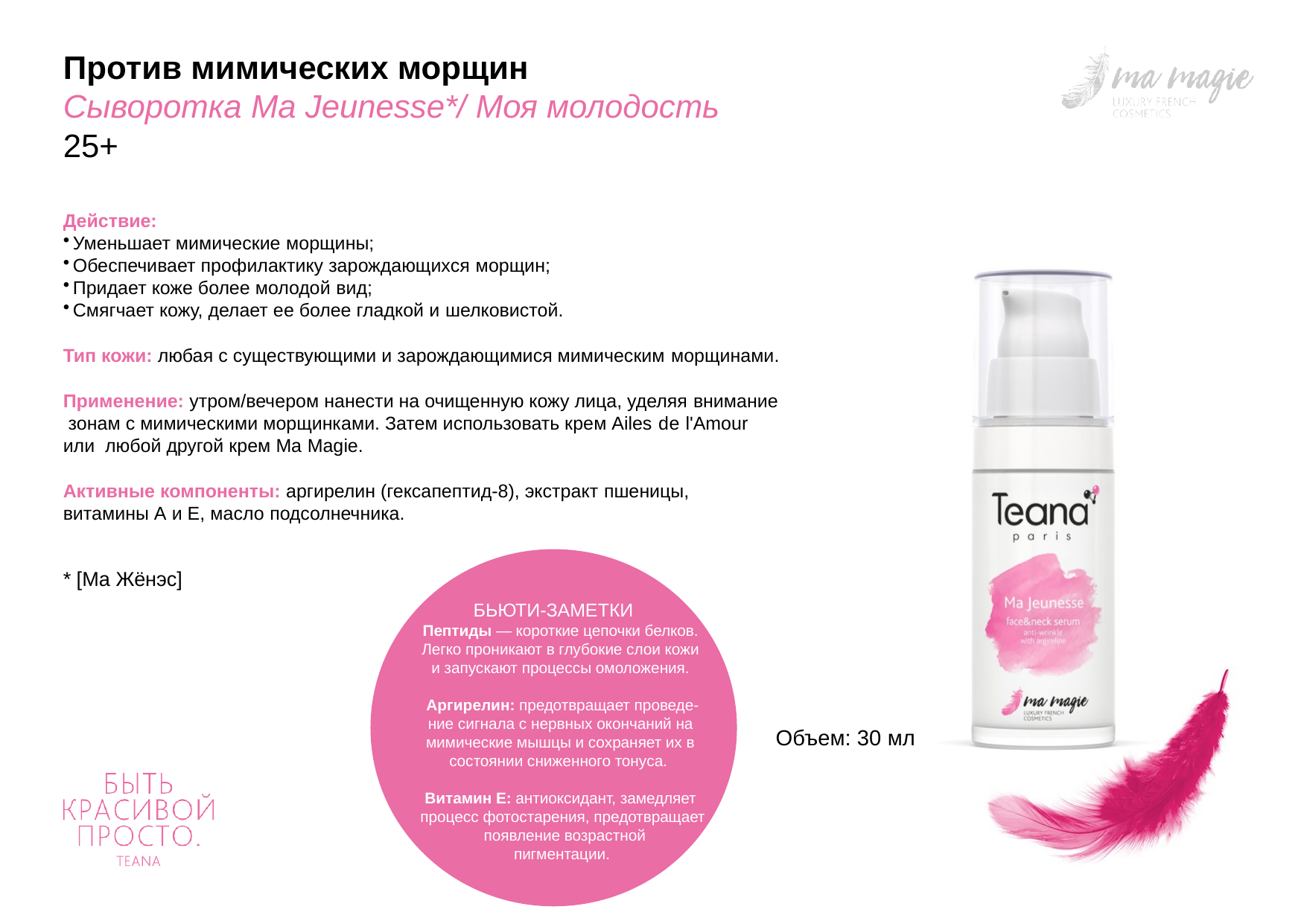

# Против мимических морщин Сыворотка Ma Jeunesse*/ Моя молодость 25+

Действие:
Уменьшает мимические морщины;
Обеспечивает профилактику зарождающихся морщин;
Придает коже более молодой вид;
Смягчает кожу, делает ее более гладкой и шелковистой.

Тип кожи: любая с существующими и зарождающимися мимическим морщинами.

Применение: утром/вечером нанести на очищенную кожу лица, уделяя внимание  зонам с мимическими морщинками. Затем использовать крем Ailes de l'Amour или  любой другой крем Ma Magie.

Активные компоненты: аргирелин (гексапептид-8), экстракт пшеницы,  витамины А и Е, масло подсолнечника.

* [Ма Жёнэс]

БЬЮТИ-ЗАМЕТКИ
Пептиды — короткие цепочки белков.  Легко проникают в глубокие слои кожи  и запускают процессы омоложения.

 Аргирелин: предотвращает проведе-  ние сигнала с нервных окончаний на  мимические мышцы и сохраняет их в  состоянии сниженного тонуса.

Витамин Е: антиоксидант, замедляет  процесс фотостарения, предотвращает  появление возрастной
пигментации.
Объем: 30 мл